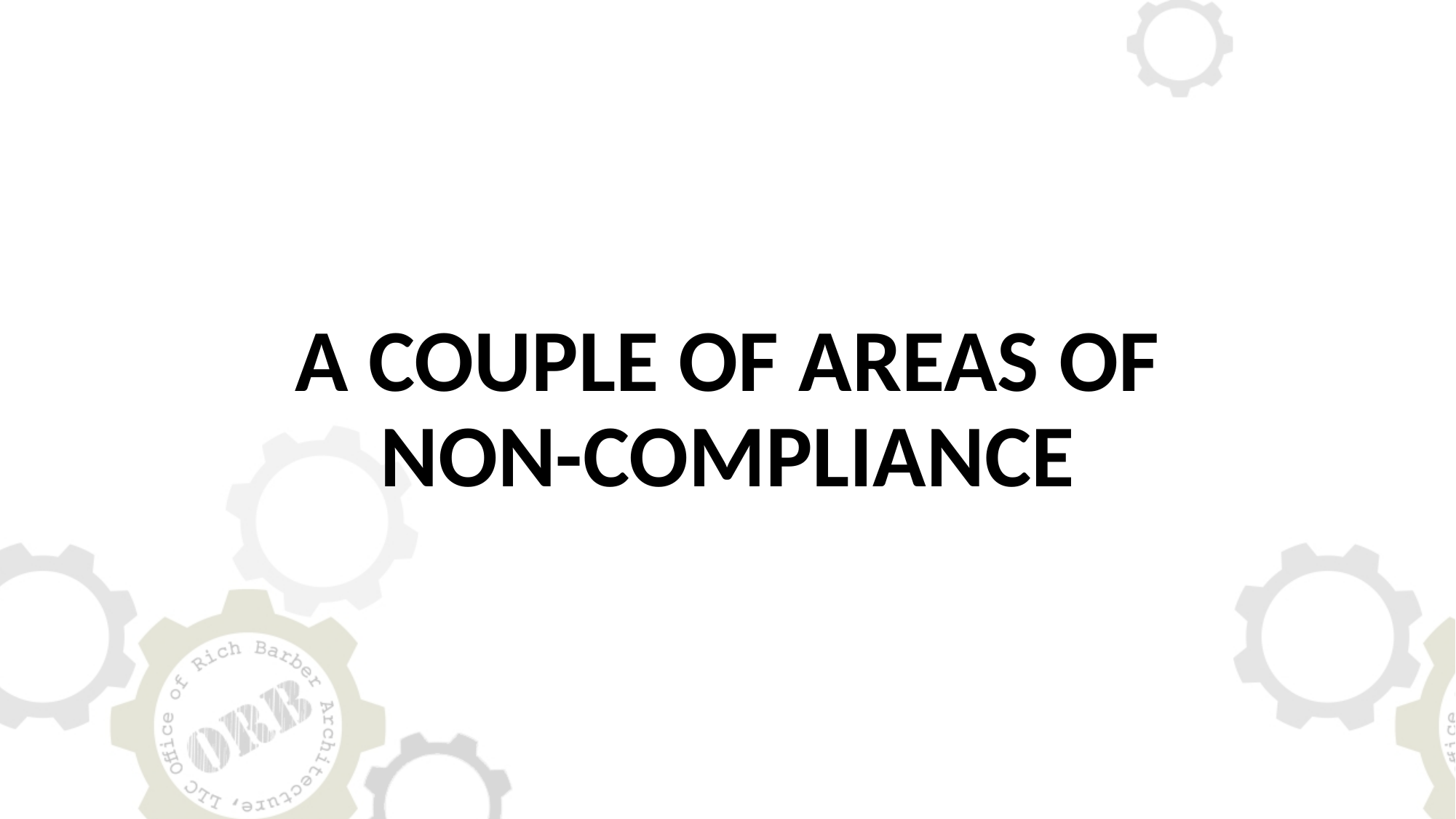

# A COUPLE OF AREAS OF NON-COMPLIANCE